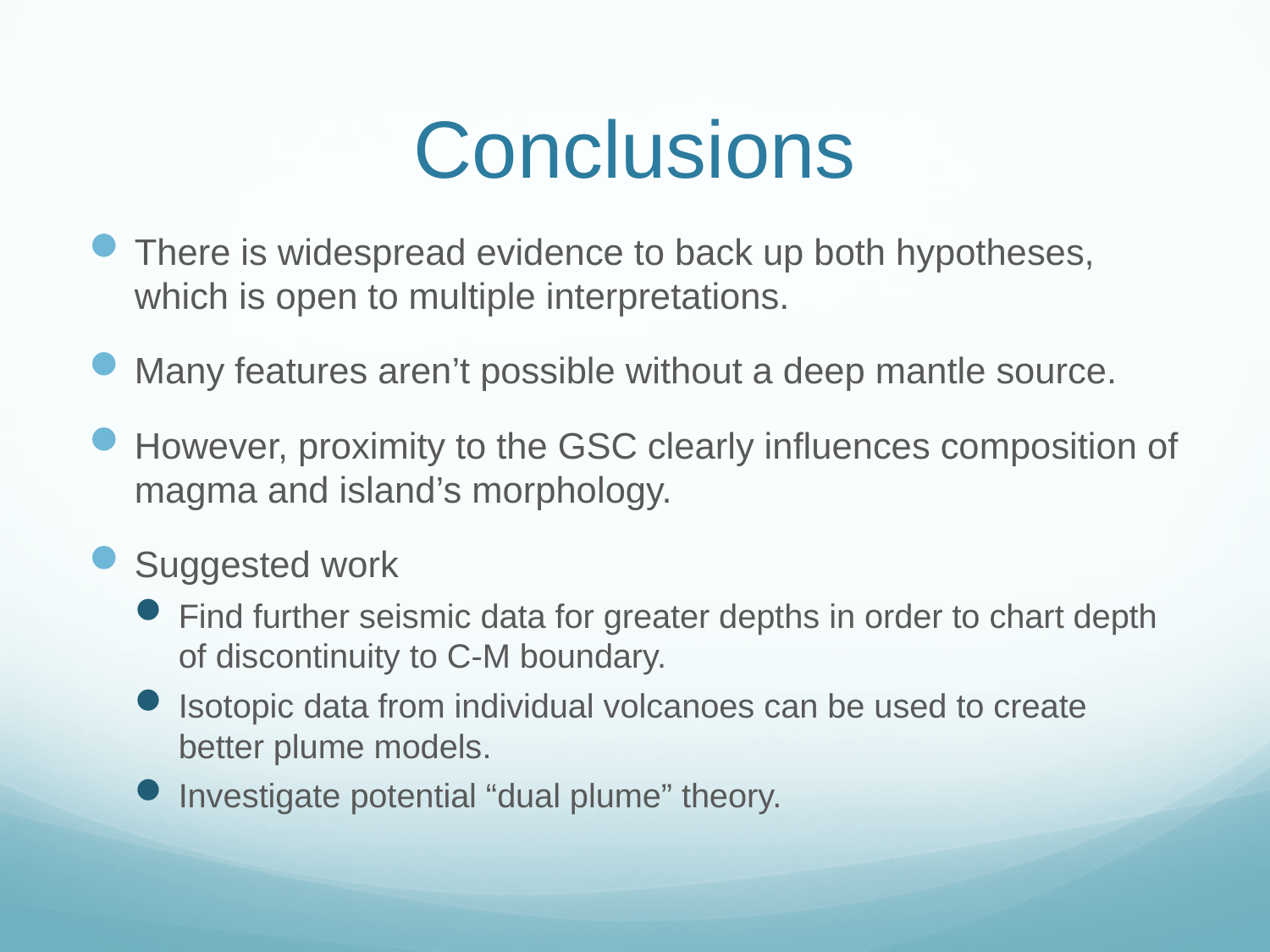

# Conclusions
There is widespread evidence to back up both hypotheses, which is open to multiple interpretations.
Many features aren’t possible without a deep mantle source.
However, proximity to the GSC clearly influences composition of magma and island’s morphology.
Suggested work
Find further seismic data for greater depths in order to chart depth of discontinuity to C-M boundary.
Isotopic data from individual volcanoes can be used to create better plume models.
Investigate potential “dual plume” theory.